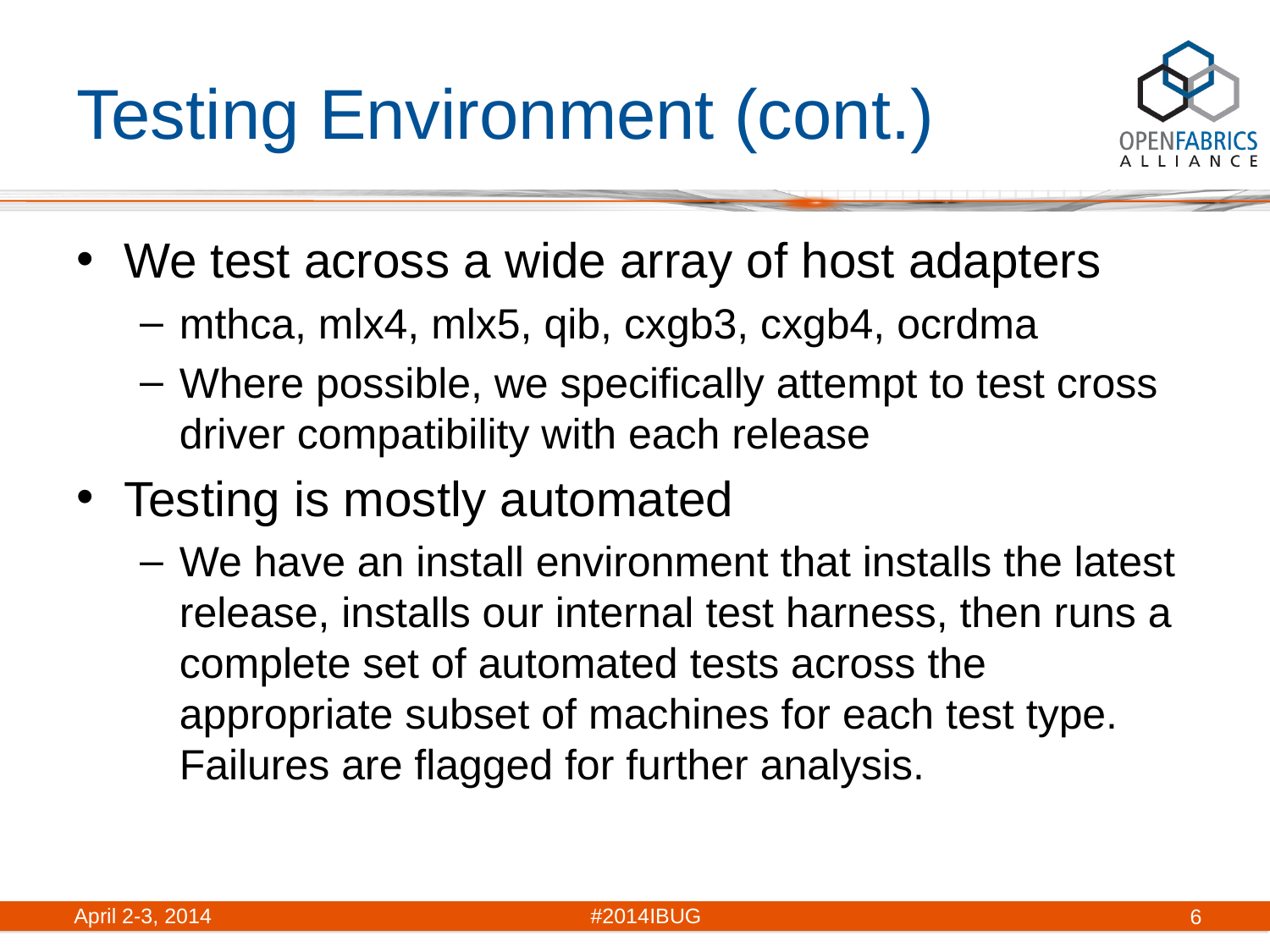

# Testing Environment (cont.)
We test across a wide array of host adapters
mthca, mlx4, mlx5, qib, cxgb3, cxgb4, ocrdma
Where possible, we specifically attempt to test cross driver compatibility with each release
Testing is mostly automated
We have an install environment that installs the latest release, installs our internal test harness, then runs a complete set of automated tests across the appropriate subset of machines for each test type.  Failures are flagged for further analysis.
April 2-3, 2014	#2014IBUG
6